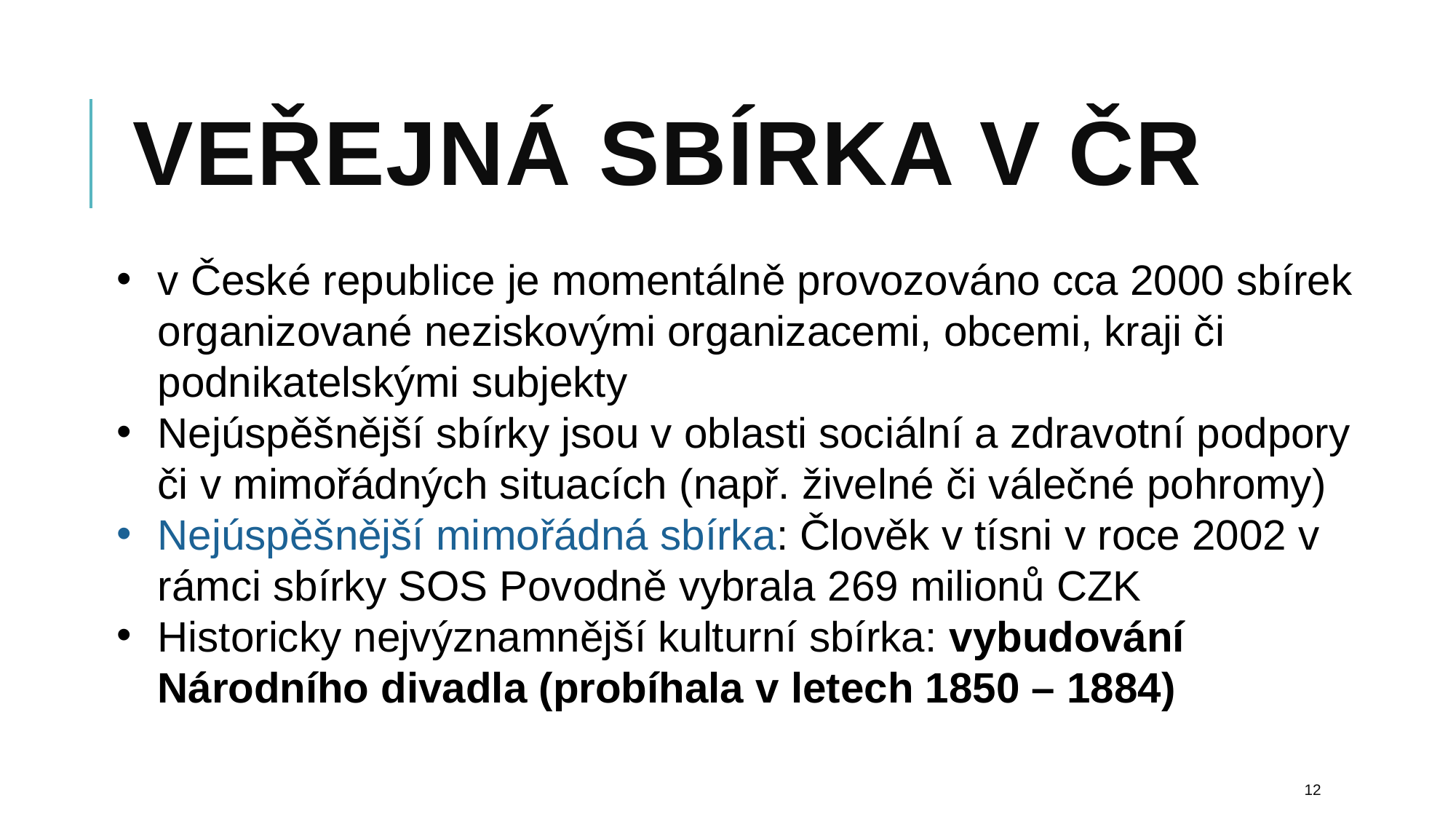

# Veřejná SBÍRKA V ČR
v České republice je momentálně provozováno cca 2000 sbírek organizované neziskovými organizacemi, obcemi, kraji či podnikatelskými subjekty
Nejúspěšnější sbírky jsou v oblasti sociální a zdravotní podpory či v mimořádných situacích (např. živelné či válečné pohromy)
Nejúspěšnější mimořádná sbírka: Člověk v tísni v roce 2002 v rámci sbírky SOS Povodně vybrala 269 milionů CZK
Historicky nejvýznamnější kulturní sbírka: vybudování Národního divadla (probíhala v letech 1850 – 1884)

12